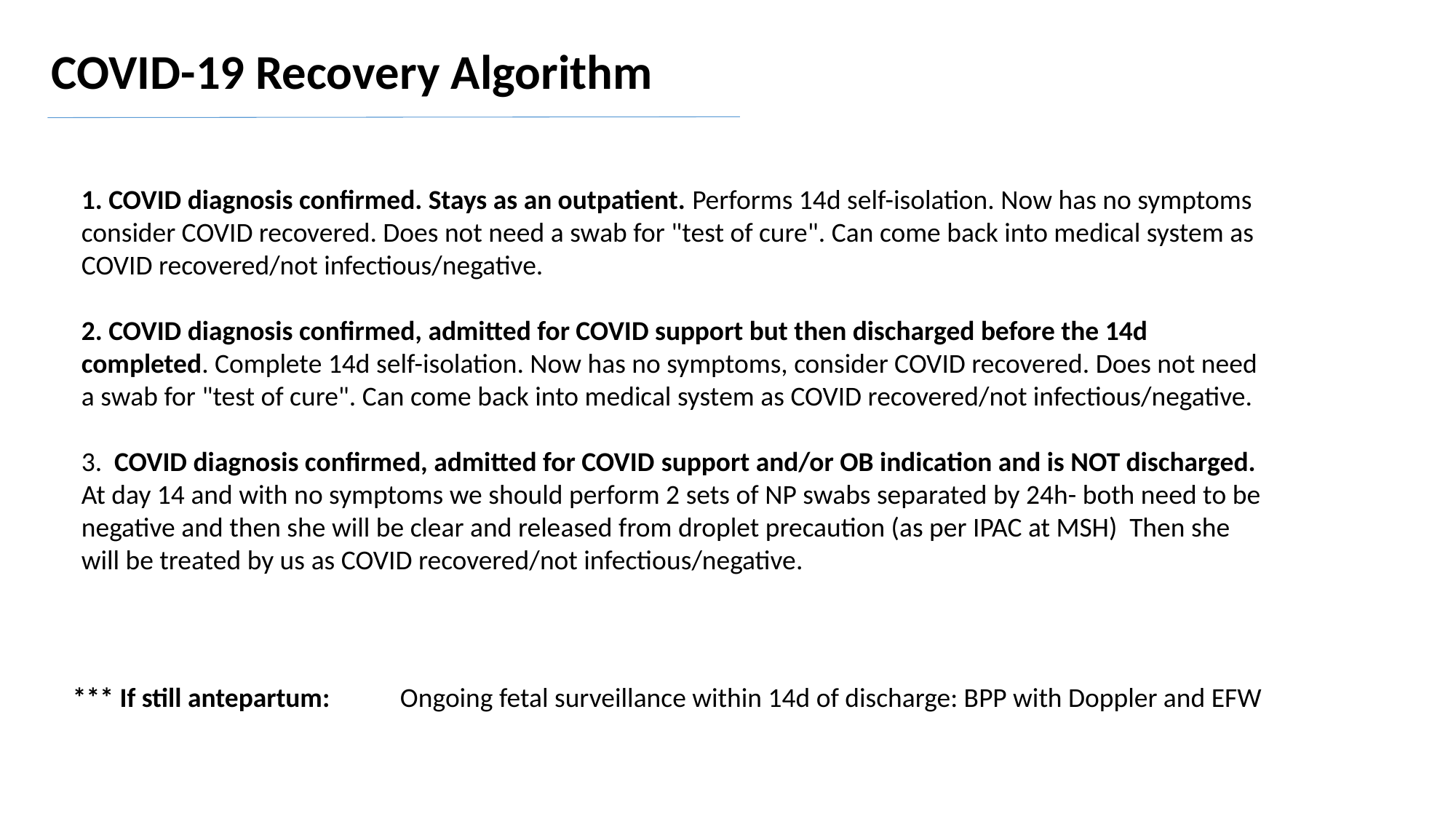

COVID-19 Recovery Algorithm
1. COVID diagnosis confirmed. Stays as an outpatient. Performs 14d self-isolation. Now has no symptoms consider COVID recovered. Does not need a swab for "test of cure". Can come back into medical system as COVID recovered/not infectious/negative.

2. COVID diagnosis confirmed, admitted for COVID support but then discharged before the 14d completed. Complete 14d self-isolation. Now has no symptoms, consider COVID recovered. Does not need a swab for "test of cure". Can come back into medical system as COVID recovered/not infectious/negative.

3.  COVID diagnosis confirmed, admitted for COVID support and/or OB indication and is NOT discharged. At day 14 and with no symptoms we should perform 2 sets of NP swabs separated by 24h- both need to be negative and then she will be clear and released from droplet precaution (as per IPAC at MSH)  Then she will be treated by us as COVID recovered/not infectious/negative.

*** If still antepartum: 	Ongoing fetal surveillance within 14d of discharge: BPP with Doppler and EFW